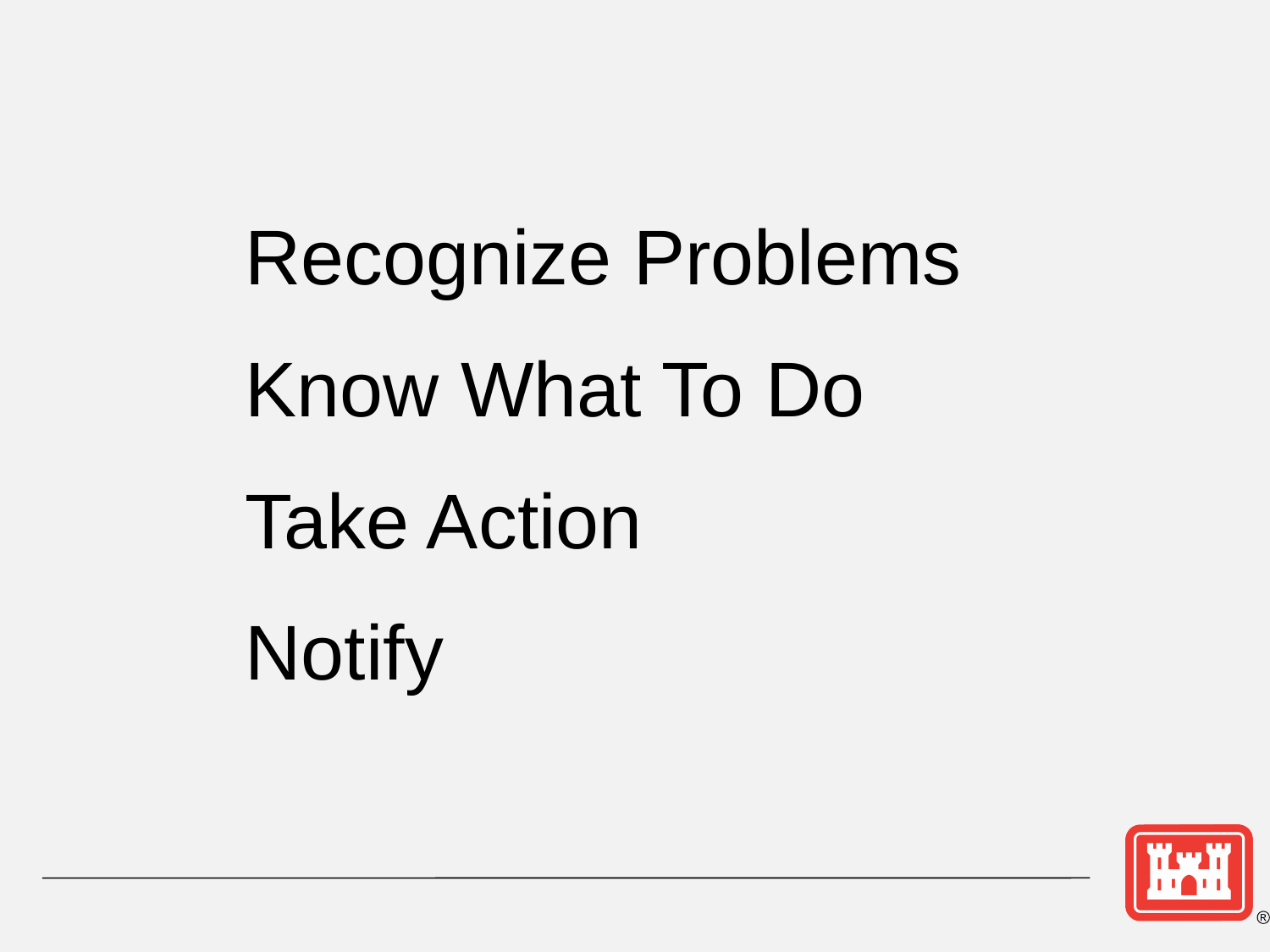

Recognize Problems
Know What To Do
Take Action
Notify